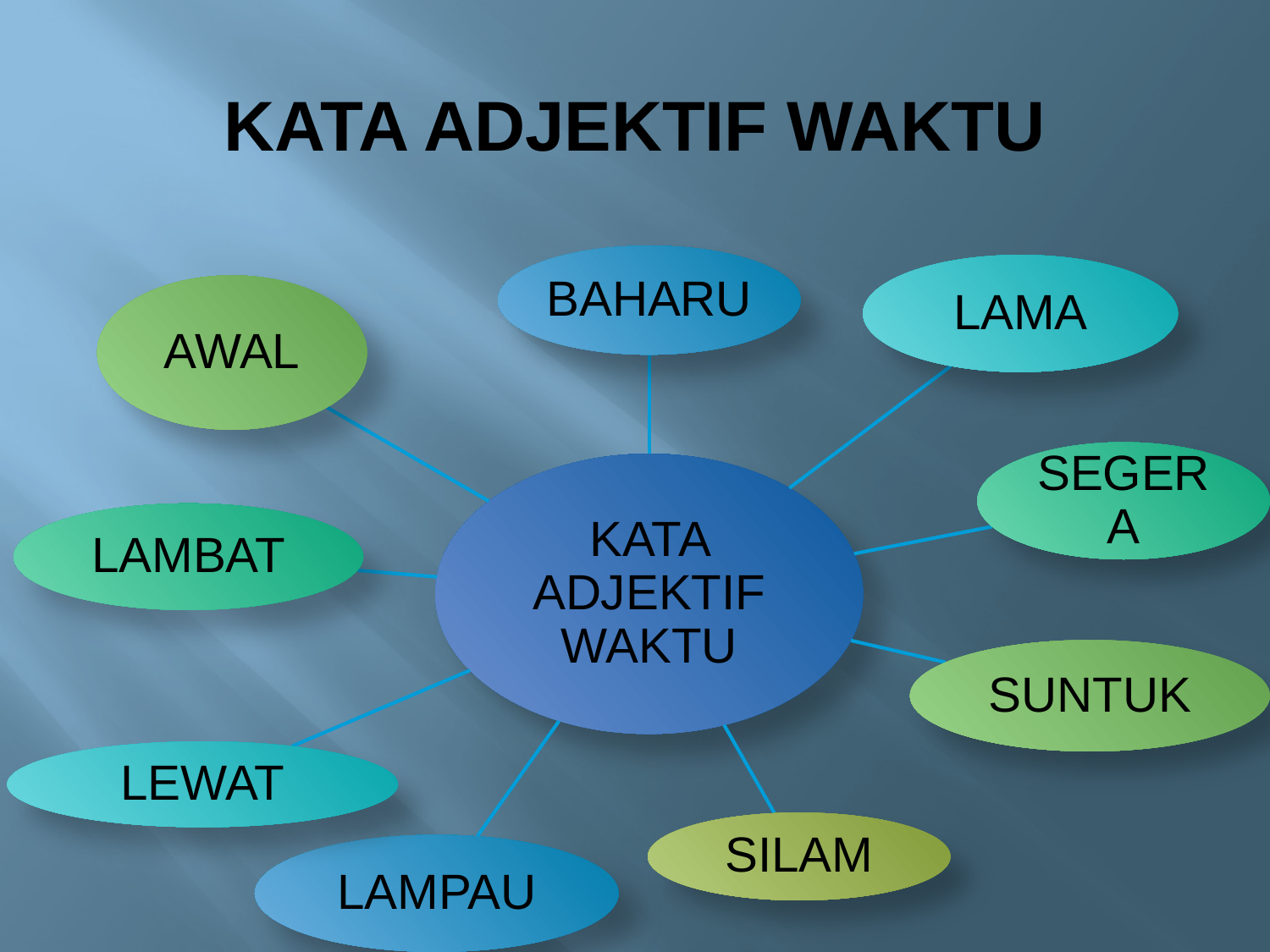

# KATA ADJEKTIF WAKTU
KATA ADJEKTIF WAKTU

BAHARU

LAMA

SEGERA

SUNTUK

SILAM

LAMPAU

LEWAT

LAMBAT

AWAL